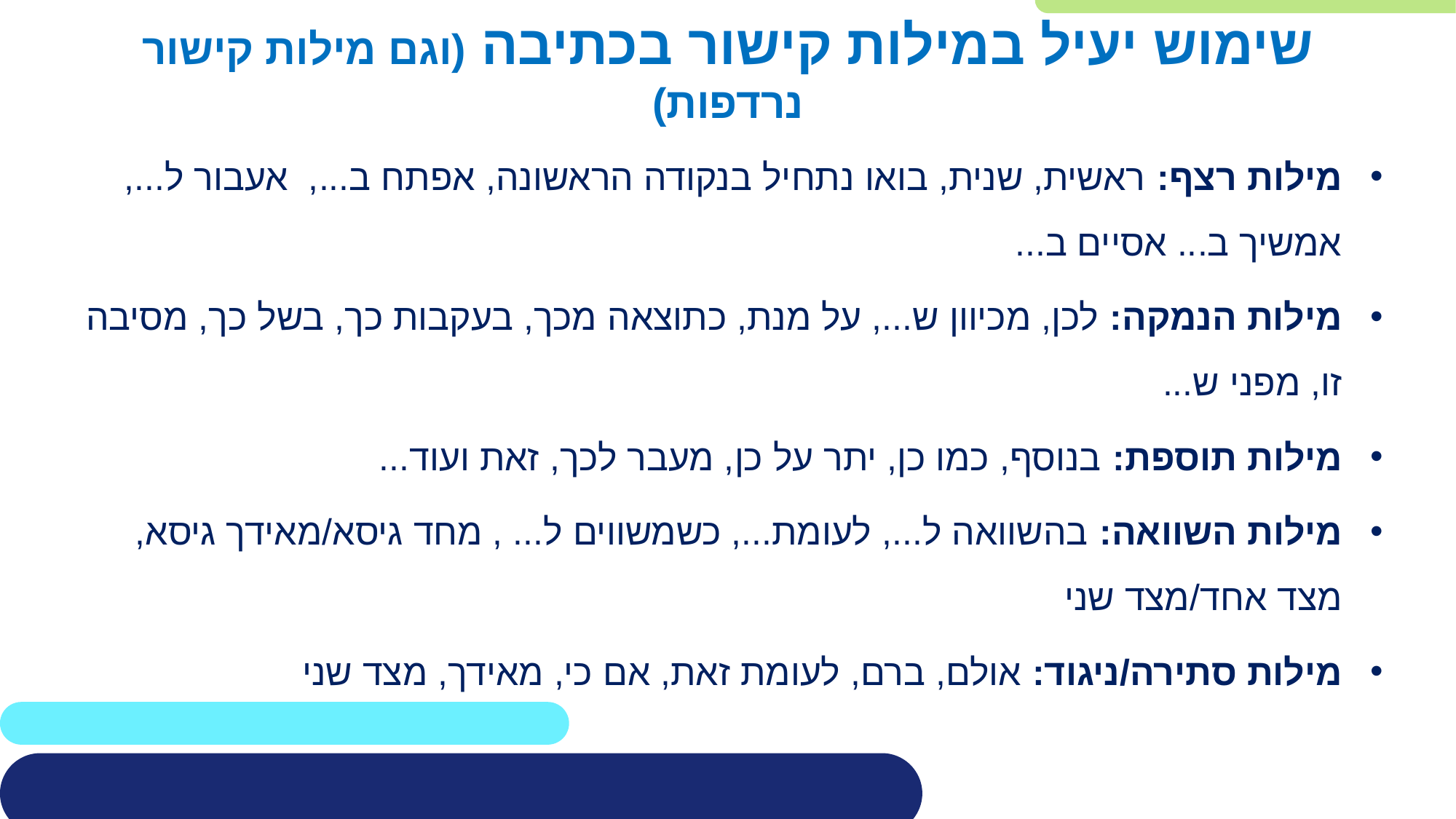

# שימוש יעיל במילות קישור בכתיבה (וגם מילות קישור נרדפות)
מילות רצף: ראשית, שנית, בואו נתחיל בנקודה הראשונה, אפתח ב...,  אעבור ל..., אמשיך ב... אסיים ב...
מילות הנמקה: לכן, מכיוון ש..., על מנת, כתוצאה מכך, בעקבות כך, בשל כך, מסיבה זו, מפני ש...
מילות תוספת: בנוסף, כמו כן, יתר על כן, מעבר לכך, זאת ועוד...
מילות השוואה: בהשוואה ל..., לעומת..., כשמשווים ל... , מחד גיסא/מאידך גיסא, מצד אחד/מצד שני
מילות סתירה/ניגוד: אולם, ברם, לעומת זאת, אם כי, מאידך, מצד שני